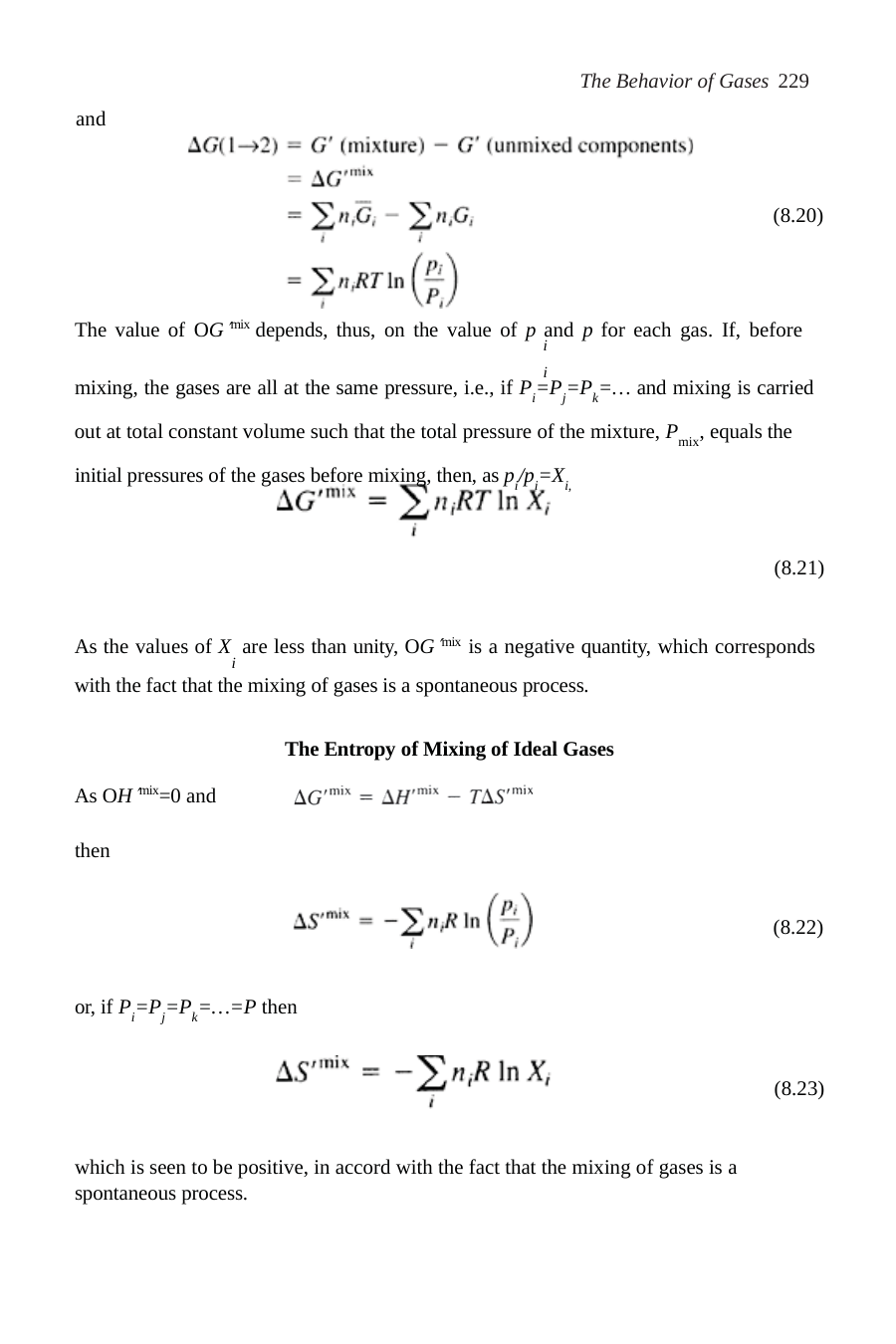

The Behavior of Gases 229
and

(8.20)
The value of OG′mix depends, thus, on the value of p and p for each gas. If, before
i	i
mixing, the gases are all at the same pressure, i.e., if Pi=Pj=Pk=… and mixing is carried
out at total constant volume such that the total pressure of the mixture, Pmix, equals the  initial pressures of the gases before mixing, then, as pi/pi=Xi,

(8.21)

As the values of X  are less than unity, OG′mix is a negative quantity, which corresponds
i
with the fact that the mixing of gases is a spontaneous process.

The Entropy of Mixing of Ideal Gases
As OH′mix=0 and

then

(8.22)
or, if Pi=Pj=Pk=…=P then

(8.23)

which is seen to be positive, in accord with the fact that the mixing of gases is a  spontaneous process.